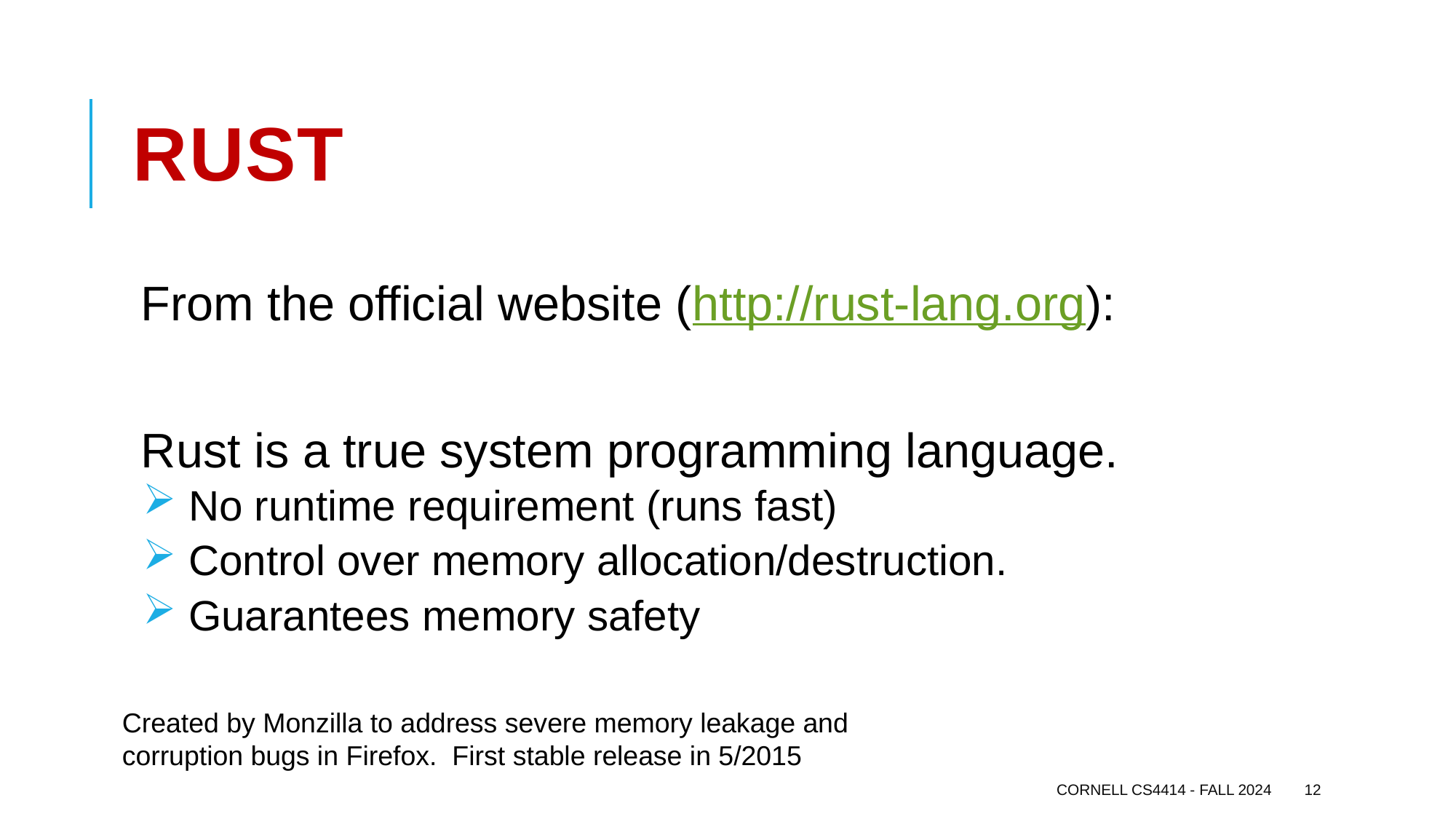

# Rust
From the official website (http://rust-lang.org):

Rust is a true system programming language.
 No runtime requirement (runs fast)
 Control over memory allocation/destruction.
 Guarantees memory safety

Created by Monzilla to address severe memory leakage and corruption bugs in Firefox.  First stable release in 5/2015
Cornell CS4414 - Fall 2024
12